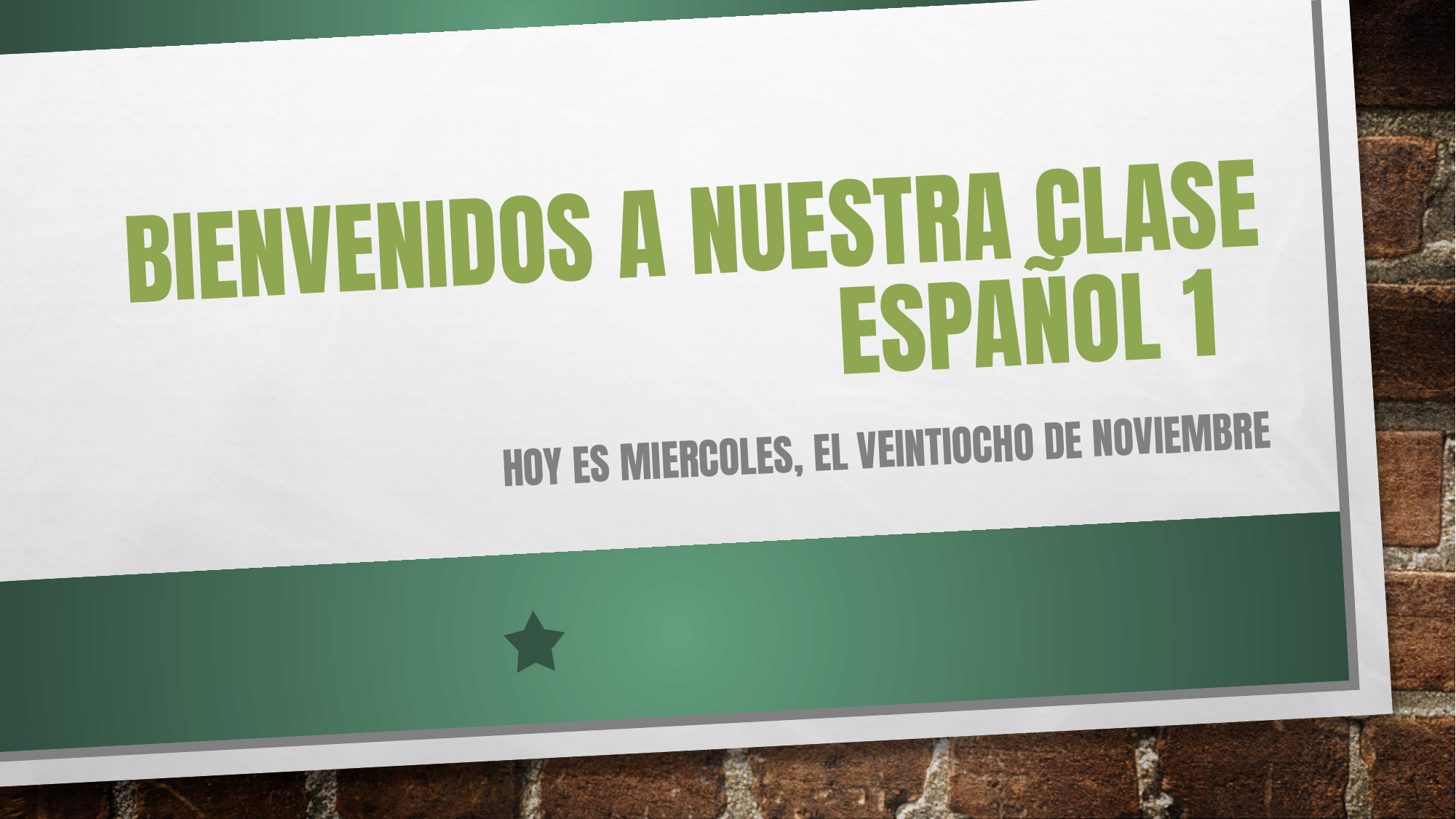

# BIENVENIDOS A NUESTRA CLASE ESPAÑOL 1
HOY ES miercoles, EL VEINTiocho de noviembre